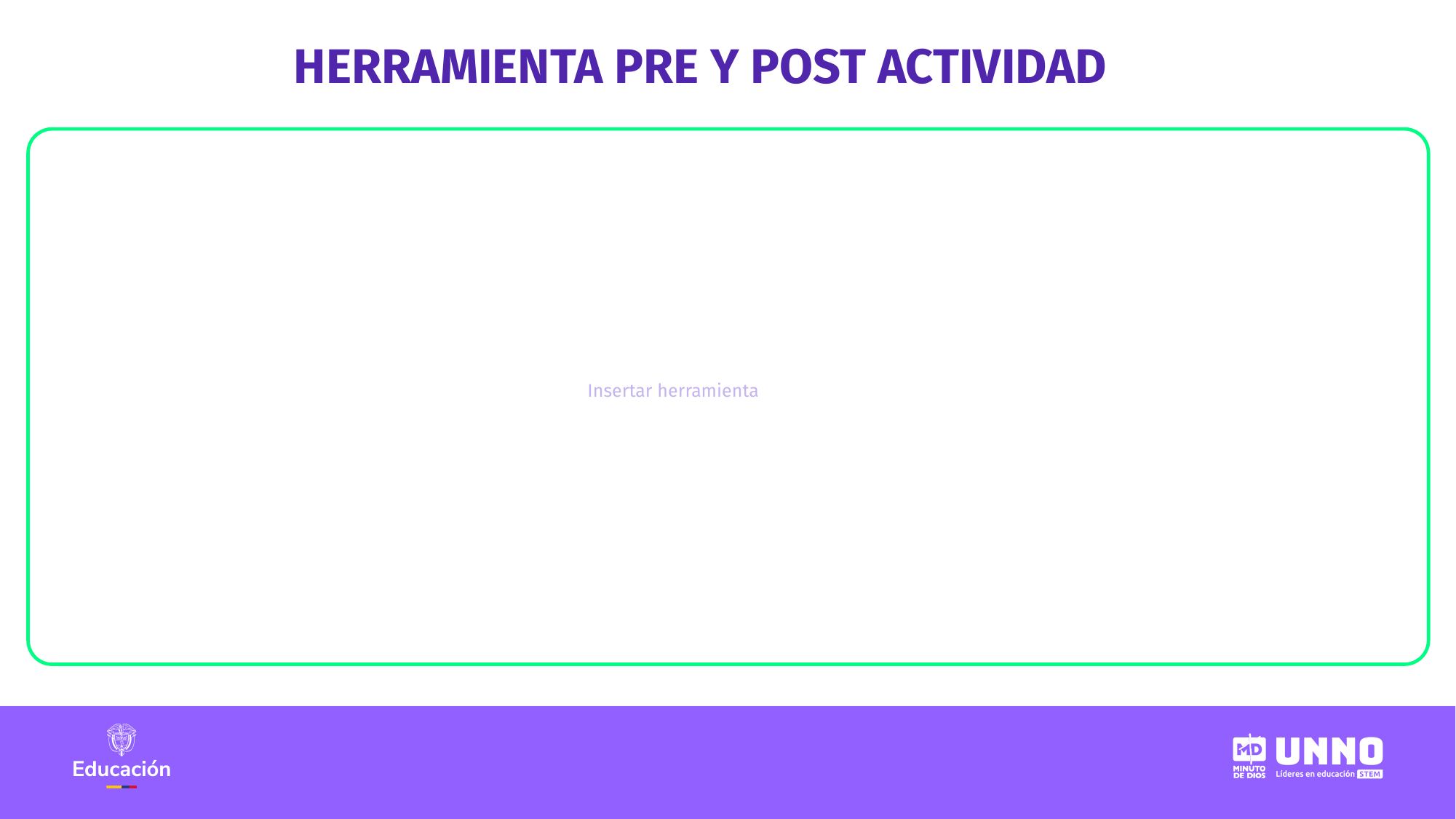

HERRAMIENTA PRE Y POST ACTIVIDAD

Insertar herramienta